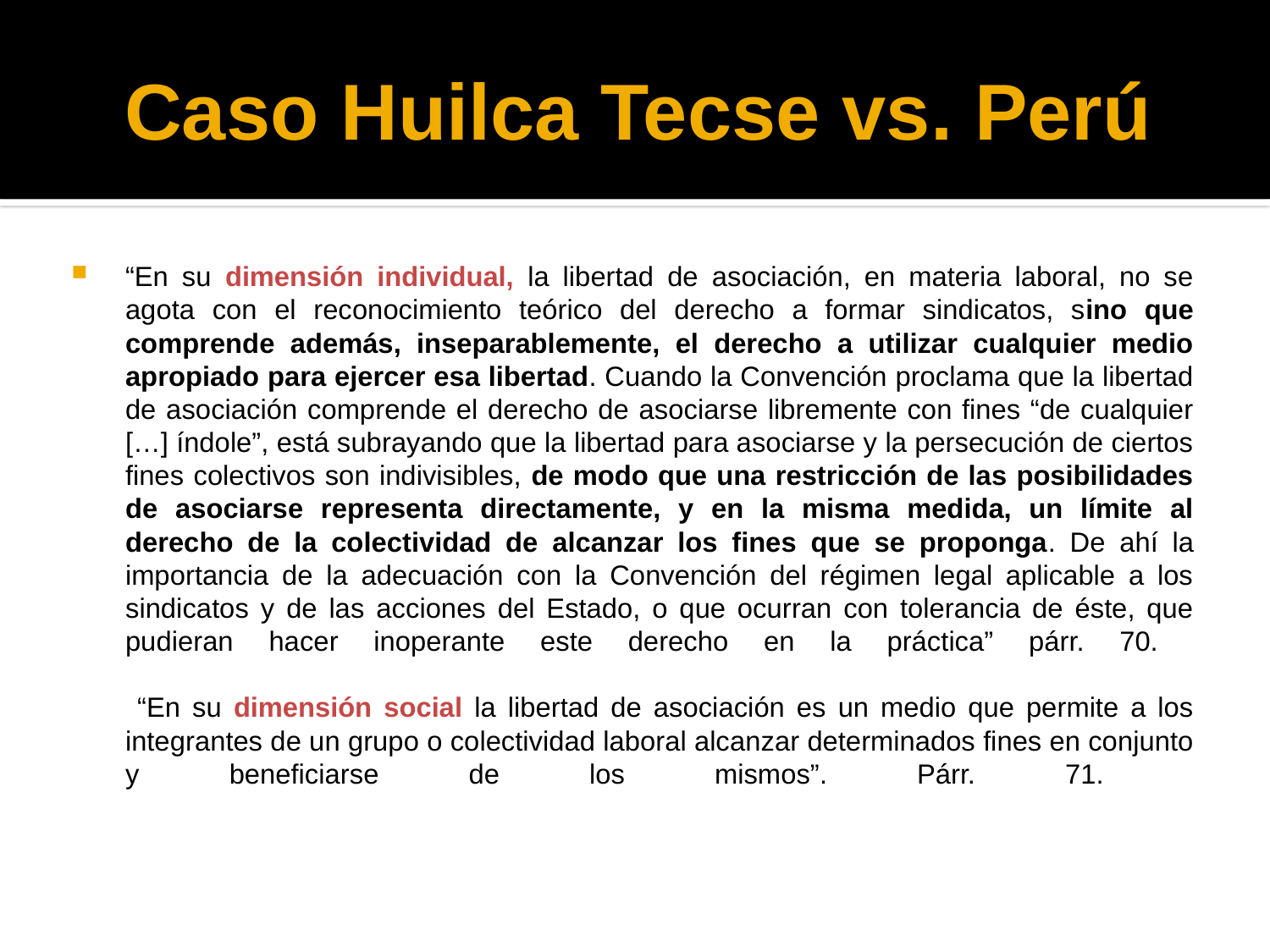

# Caso Huilca Tecse vs. Perú
“En su dimensión individual, la libertad de asociación, en materia laboral, no se agota con el reconocimiento teórico del derecho a formar sindicatos, sino que comprende además, inseparablemente, el derecho a utilizar cualquier medio apropiado para ejercer esa libertad. Cuando la Convención proclama que la libertad de asociación comprende el derecho de asociarse libremente con fines “de cualquier […] índole”, está subrayando que la libertad para asociarse y la persecución de ciertos fines colectivos son indivisibles, de modo que una restricción de las posibilidades de asociarse representa directamente, y en la misma medida, un límite al derecho de la colectividad de alcanzar los fines que se proponga. De ahí la importancia de la adecuación con la Convención del régimen legal aplicable a los sindicatos y de las acciones del Estado, o que ocurran con tolerancia de éste, que pudieran hacer inoperante este derecho en la práctica” párr. 70.
 “En su dimensión social la libertad de asociación es un medio que permite a los integrantes de un grupo o colectividad laboral alcanzar determinados fines en conjunto y beneficiarse de los mismos”. Párr. 71.